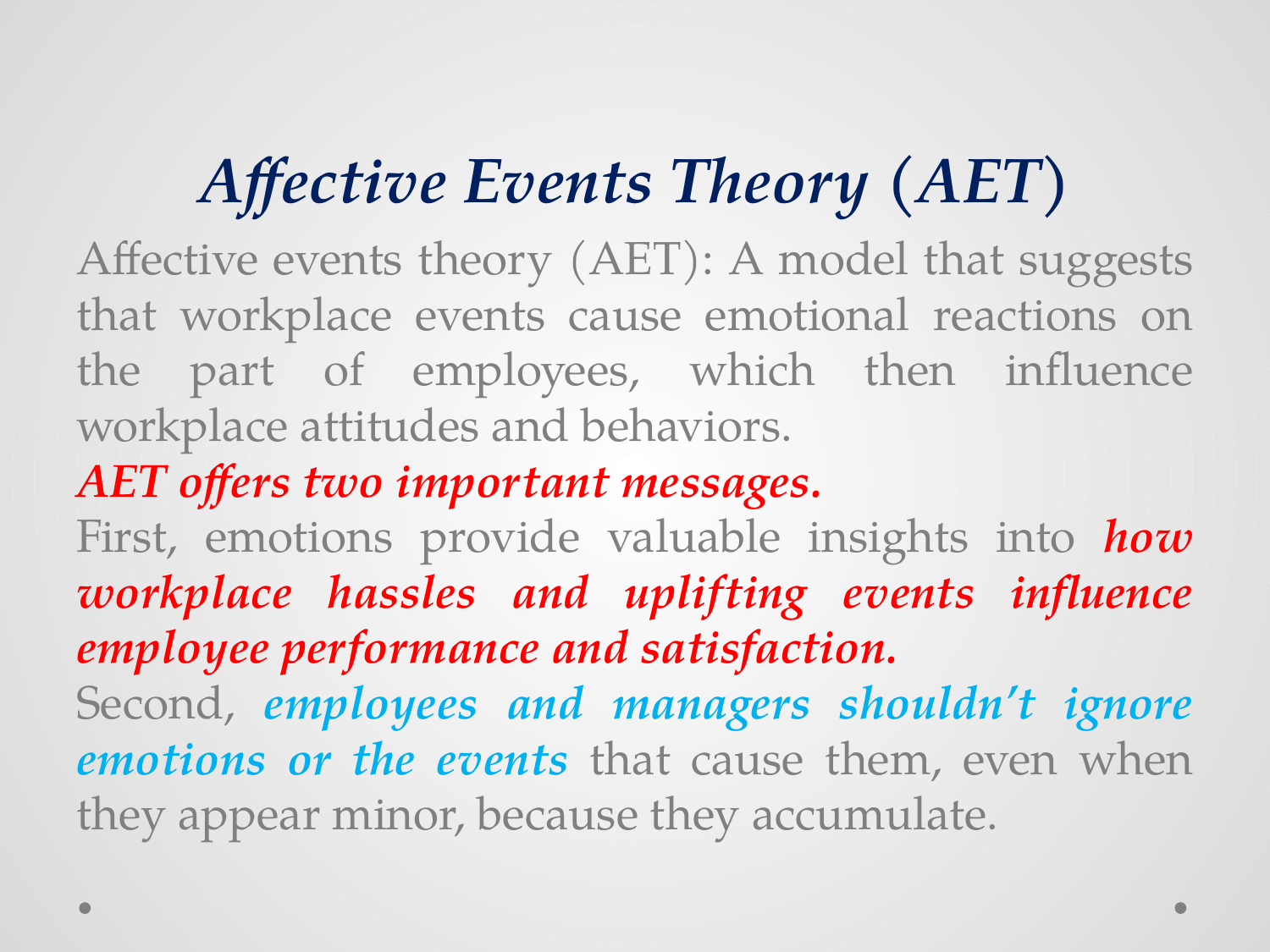

# Affective Events Theory (AET)
Affective events theory (AET): A model that suggests that workplace events cause emotional reactions on the part of employees, which then influence workplace attitudes and behaviors.
AET offers two important messages.
First, emotions provide valuable insights into how workplace hassles and uplifting events influence employee performance and satisfaction.
Second, employees and managers shouldn’t ignore emotions or the events that cause them, even when they appear minor, because they accumulate.